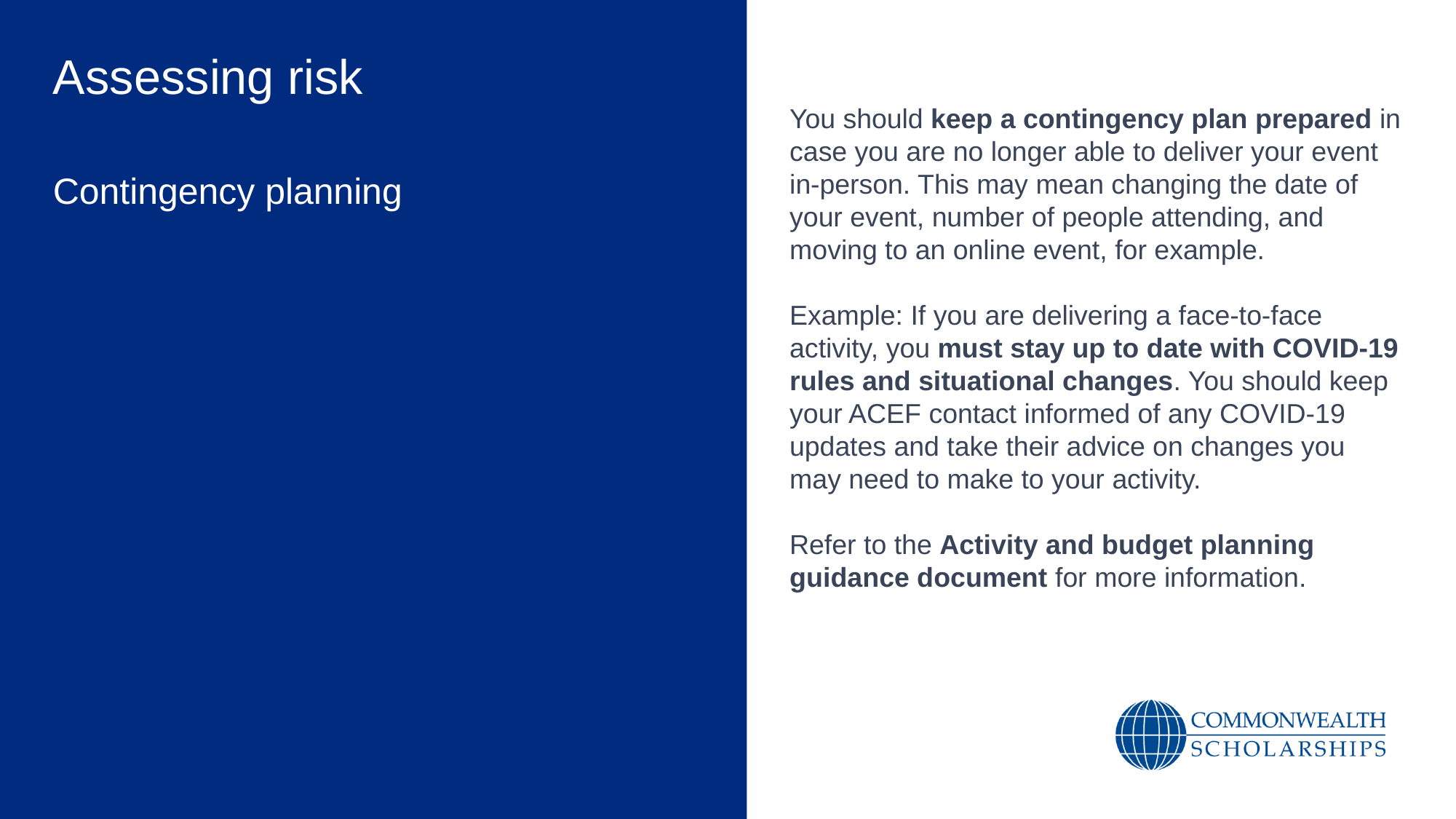

Assessing risk
You should keep a contingency plan prepared in case you are no longer able to deliver your event in-person. This may mean changing the date of your event, number of people attending, and moving to an online event, for example.

Example: If you are delivering a face-to-face activity, you must stay up to date with COVID-19 rules and situational changes. You should keep your ACEF contact informed of any COVID-19 updates and take their advice on changes you may need to make to your activity.

Refer to the Activity and budget planning guidance document for more information.
Contingency planning